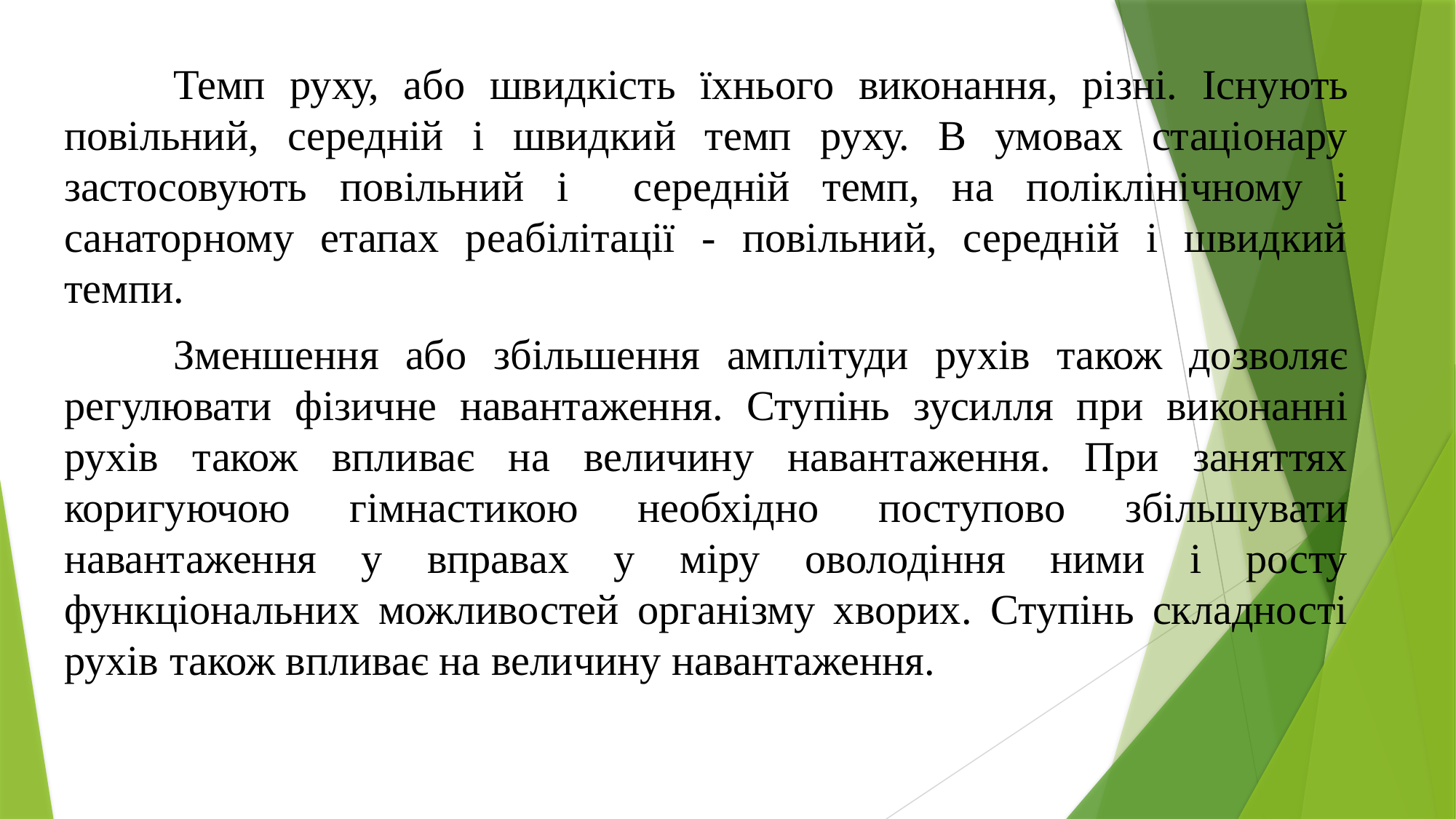

Темп руху, або швидкість їхнього виконання, різні. Існують повільний, середній і швидкий темп руху. В умовах стаціонару застосовують повільний і  середній темп, на поліклінічному і санаторному етапах реабілітації - повільний, середній і швидкий темпи.
	Зменшення або збільшення амплітуди рухів також дозволяє регулювати фізичне навантаження. Ступінь зусилля при виконанні рухів також впливає на величину навантаження. При заняттях коригуючою гімнастикою необхідно поступово збільшувати навантаження у вправах у міру оволодіння ними і росту функціональних можливостей організму хворих. Ступінь складності рухів також впливає на величину навантаження.